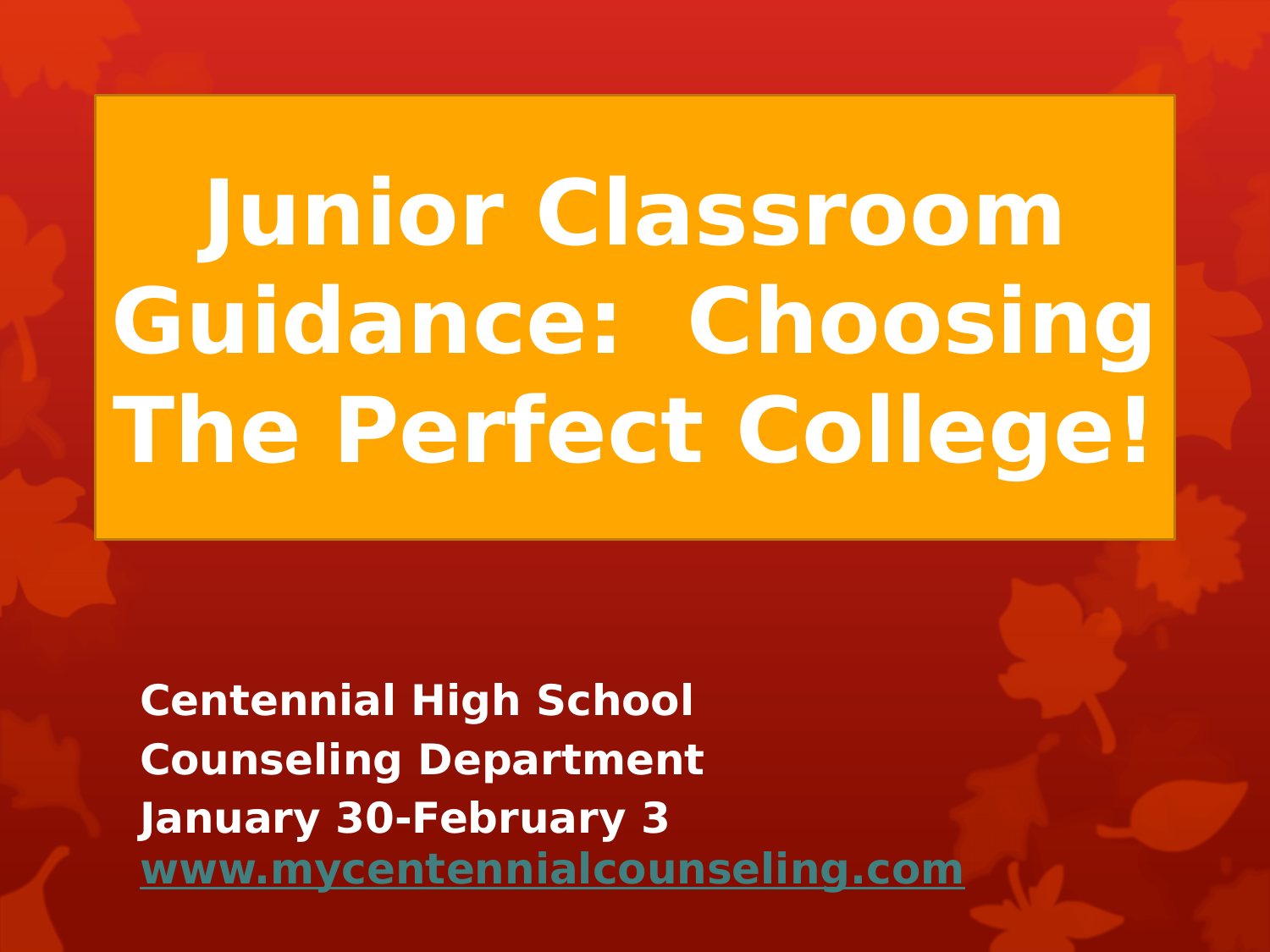

# Junior Classroom Guidance:  Choosing The Perfect College!
Centennial High School
Counseling Department
January 30-February 3 www.mycentennialcounseling.com